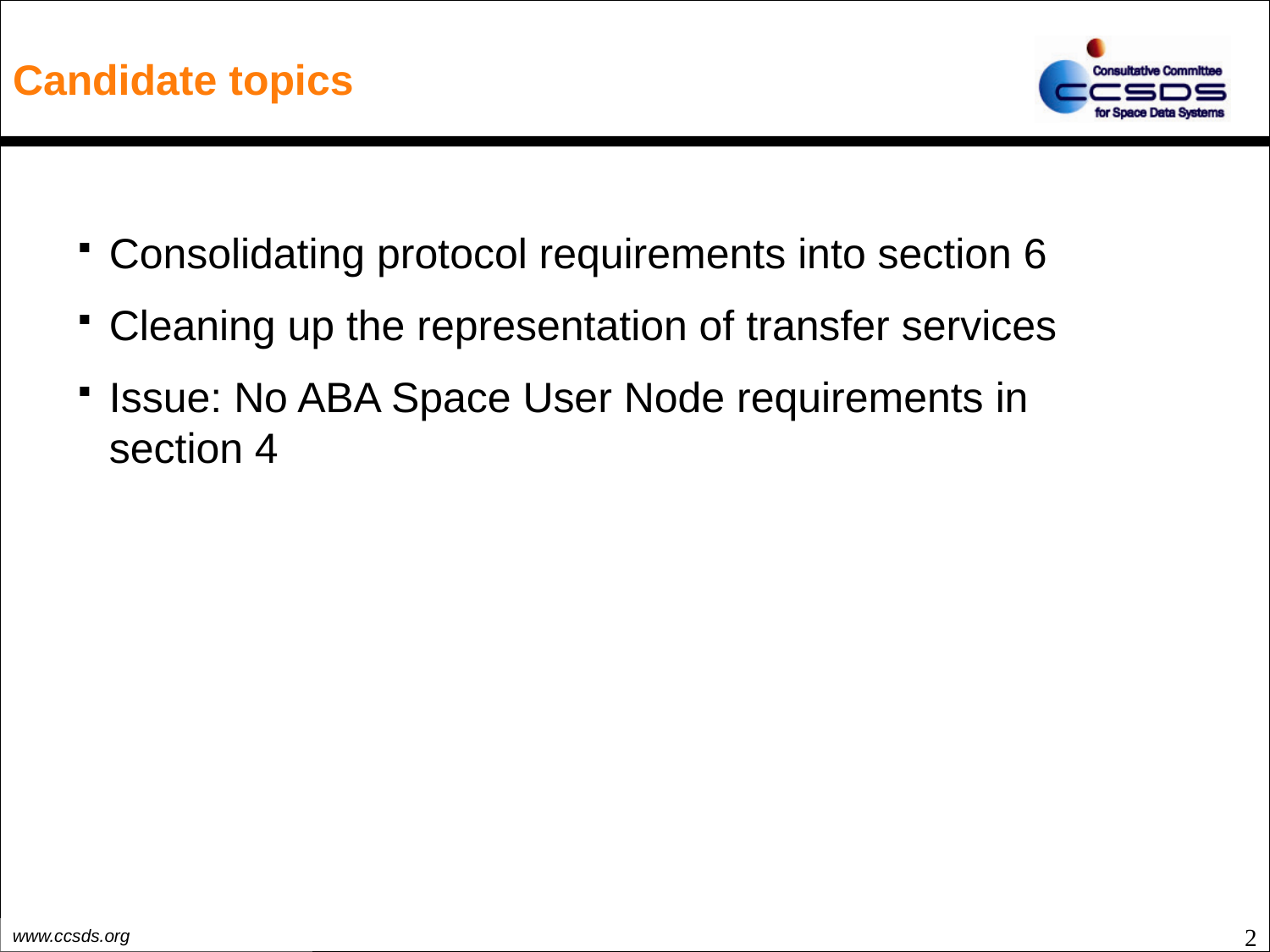

# Candidate topics
Consolidating protocol requirements into section 6
Cleaning up the representation of transfer services
Issue: No ABA Space User Node requirements in section 4
2